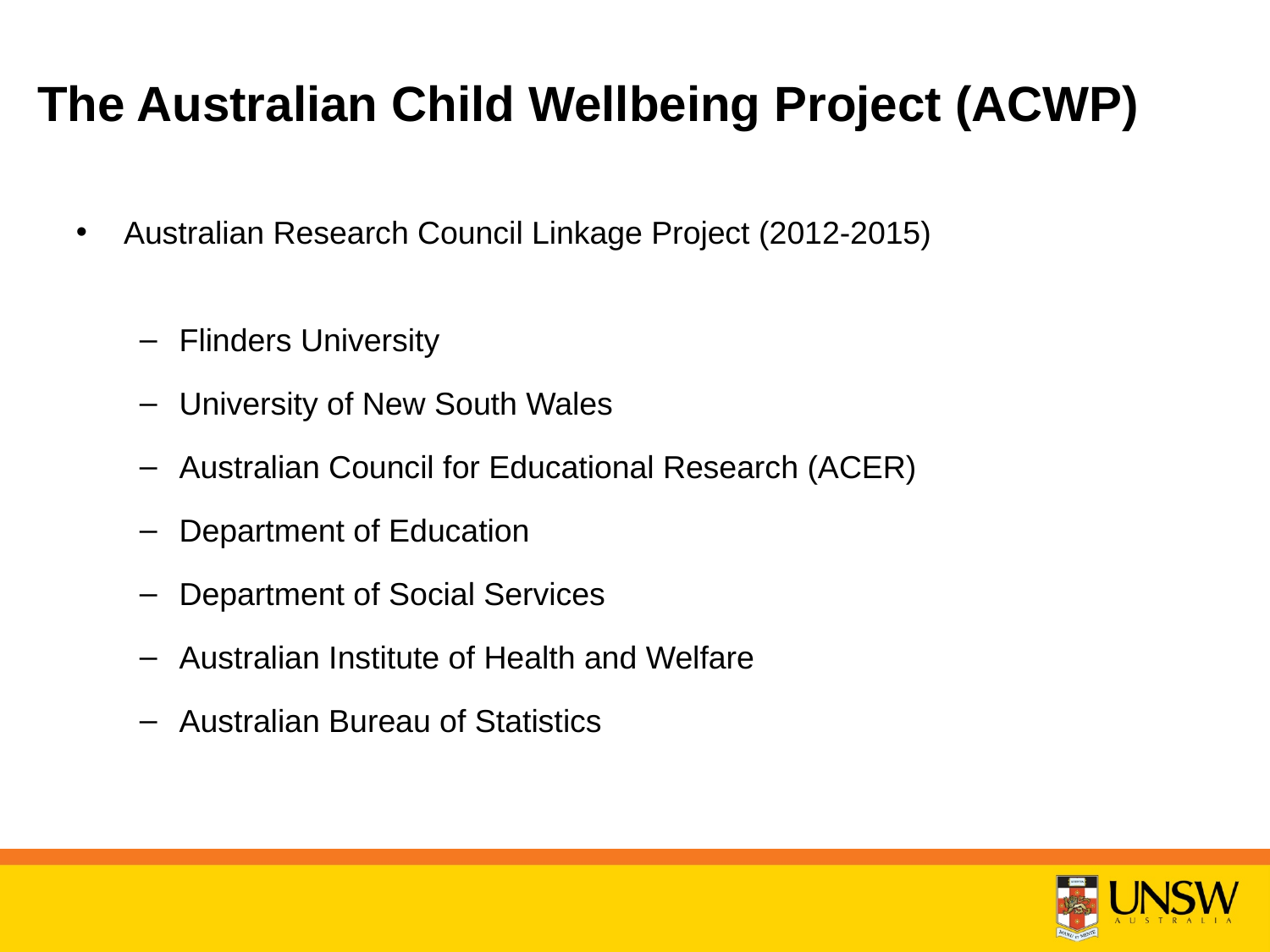

# The Australian Child Wellbeing Project (ACWP)
Australian Research Council Linkage Project (2012-2015)

Flinders University
University of New South Wales
Australian Council for Educational Research (ACER)
Department of Education
Department of Social Services
Australian Institute of Health and Welfare
Australian Bureau of Statistics